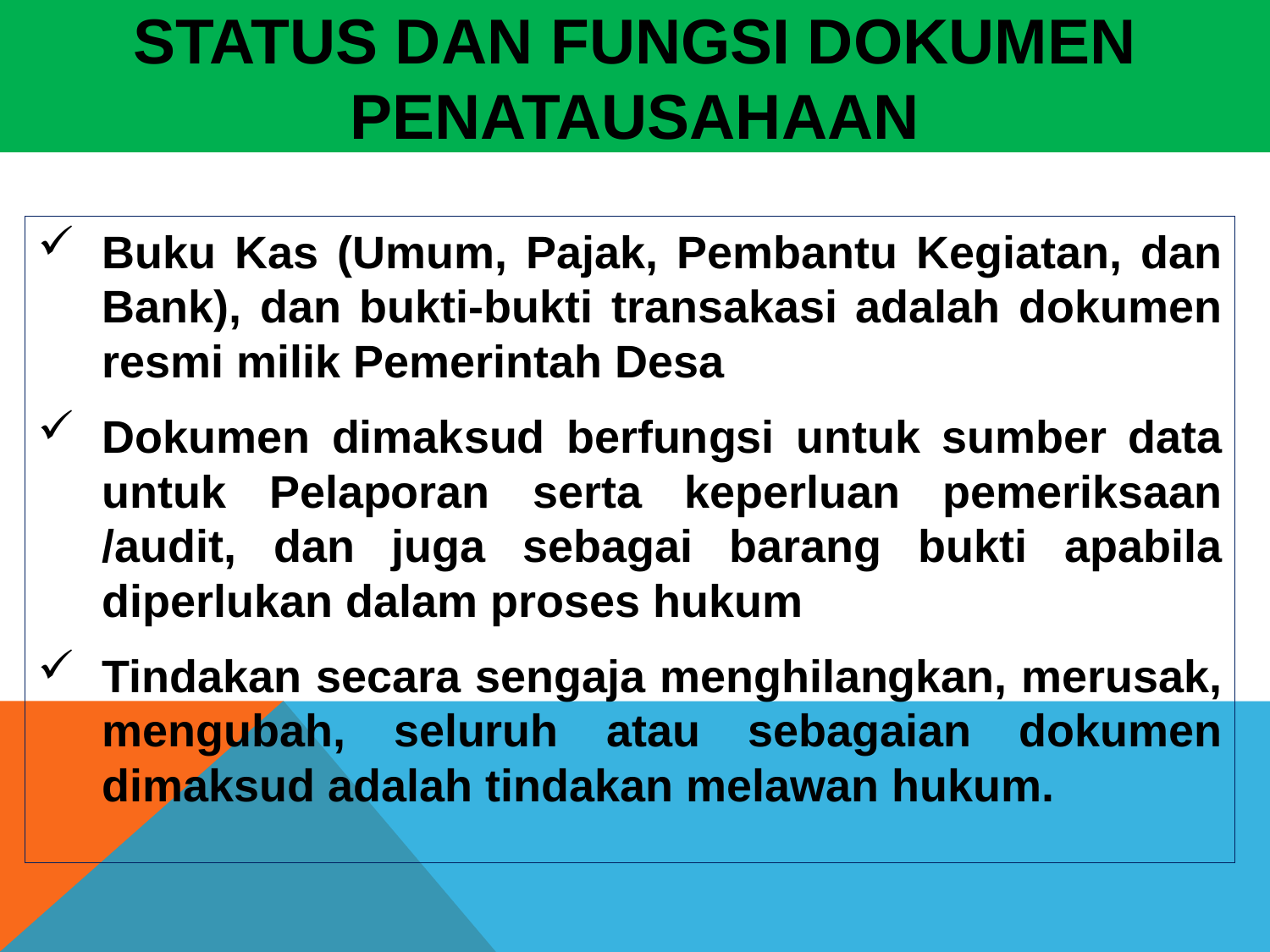

# Status dan Fungsi Dokumen Penatausahaan
Buku Kas (Umum, Pajak, Pembantu Kegiatan, dan Bank), dan bukti-bukti transakasi adalah dokumen resmi milik Pemerintah Desa
Dokumen dimaksud berfungsi untuk sumber data untuk Pelaporan serta keperluan pemeriksaan /audit, dan juga sebagai barang bukti apabila diperlukan dalam proses hukum
Tindakan secara sengaja menghilangkan, merusak, mengubah, seluruh atau sebagaian dokumen dimaksud adalah tindakan melawan hukum.